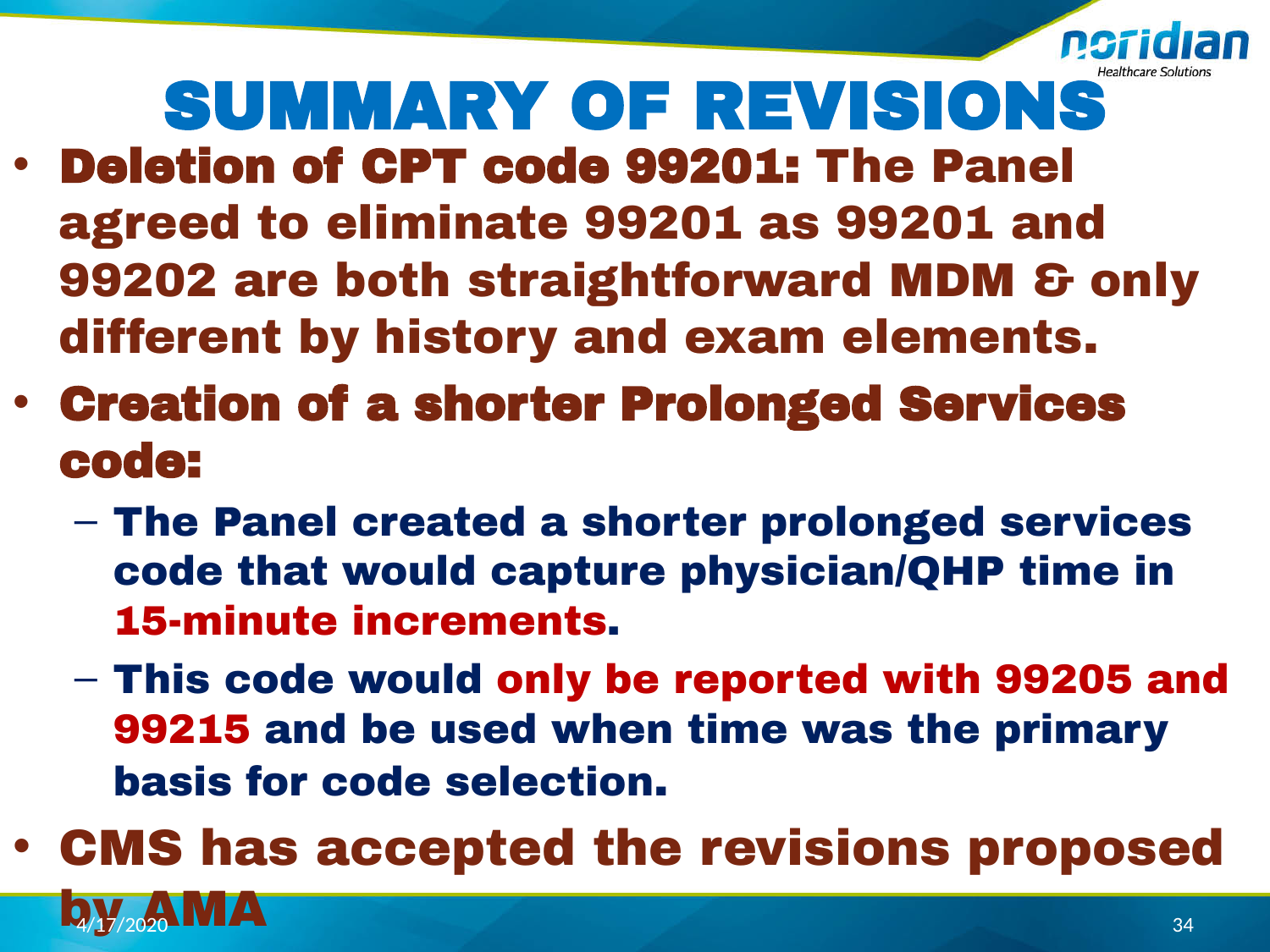

# SUMMARY OF REVISIONS
Deletion of CPT code 99201: The Panel agreed to eliminate 99201 as 99201 and 99202 are both straightforward MDM & only different by history and exam elements.
Creation of a shorter Prolonged Services code:
The Panel created a shorter prolonged services code that would capture physician/QHP time in 15-minute increments.
This code would only be reported with 99205 and 99215 and be used when time was the primary basis for code selection.
CMS has accepted the revisions proposed by AMA
4/17/2020
34